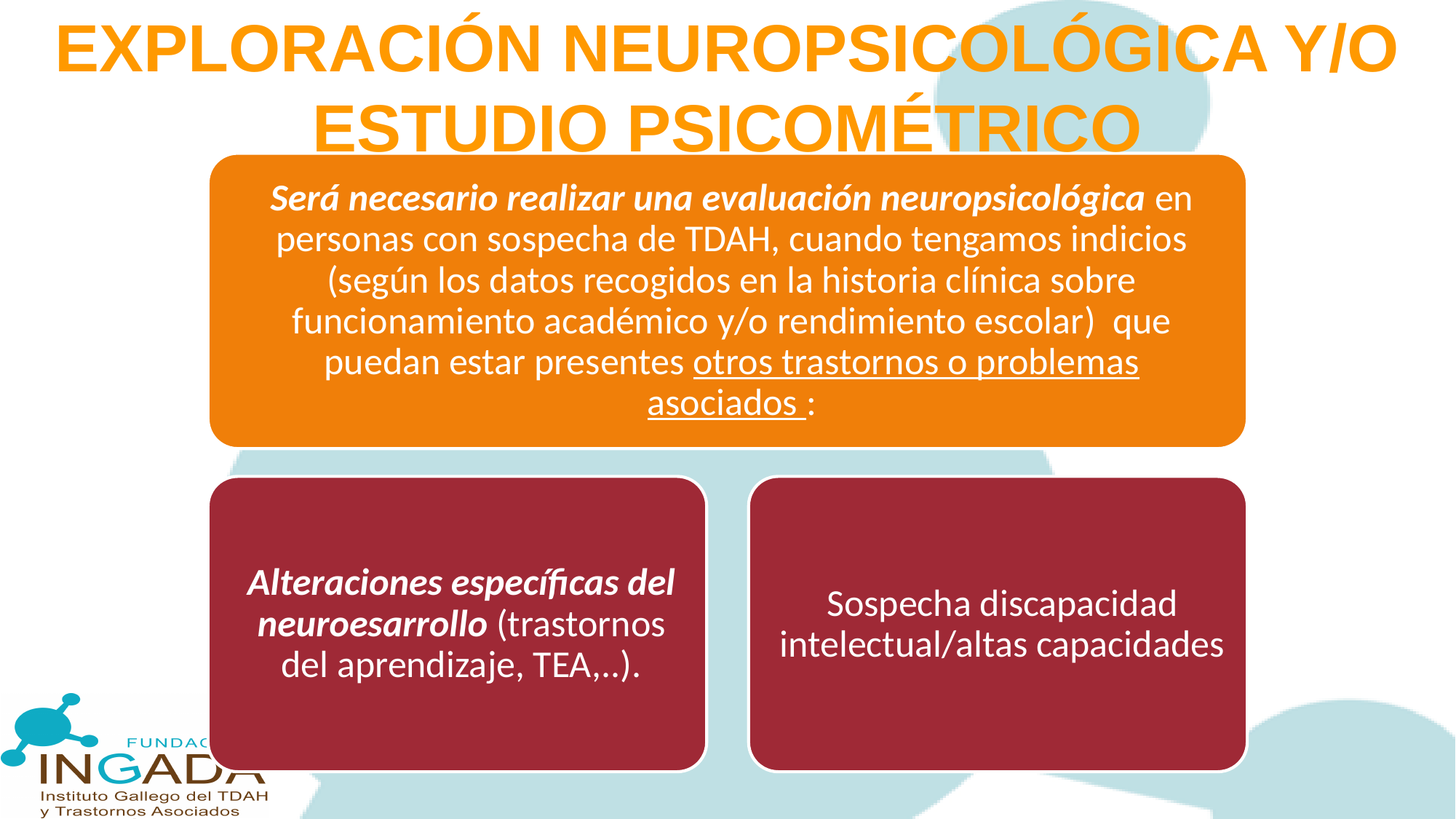

EXPLORACIÓN NEUROPSICOLÓGICA Y/O ESTUDIO PSICOMÉTRICO
Será necesario realizar una evaluación neuropsicológica en personas con sospecha de TDAH, cuando tengamos indicios (según los datos recogidos en la historia clínica sobre funcionamiento académico y/o rendimiento escolar)  que puedan estar presentes otros trastornos o problemas asociados :
Alteraciones específicas del neuroesarrollo (trastornos del aprendizaje, TEA,..).
Sospecha discapacidad intelectual/altas capacidades